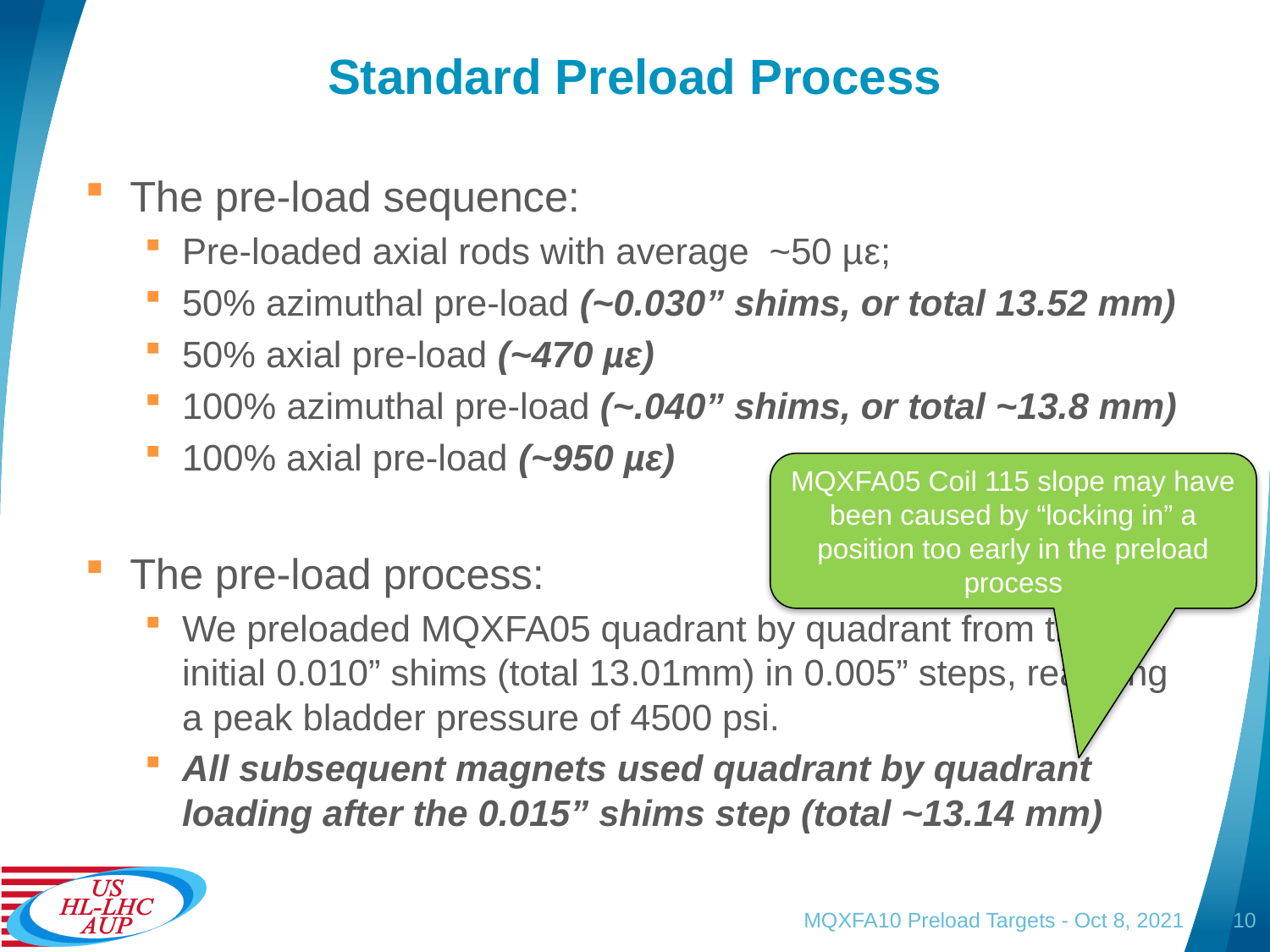

# Standard Preload Process
The pre-load sequence:
Pre-loaded axial rods with average  ~50 µε;
50% azimuthal pre-load (~0.030” shims, or total 13.52 mm)
50% axial pre-load (~470 µε)
100% azimuthal pre-load (~.040” shims, or total ~13.8 mm)
100% axial pre-load (~950 µε)

The pre-load process:
We preloaded MQXFA05 quadrant by quadrant from the initial 0.010” shims (total 13.01mm) in 0.005” steps, reaching a peak bladder pressure of 4500 psi.
All subsequent magnets used quadrant by quadrant loading after the 0.015” shims step (total ~13.14 mm)

MQXFA05 Coil 115 slope may have been caused by “locking in” a position too early in the preload process
MQXFA10 Preload Targets - Oct 8, 2021
10